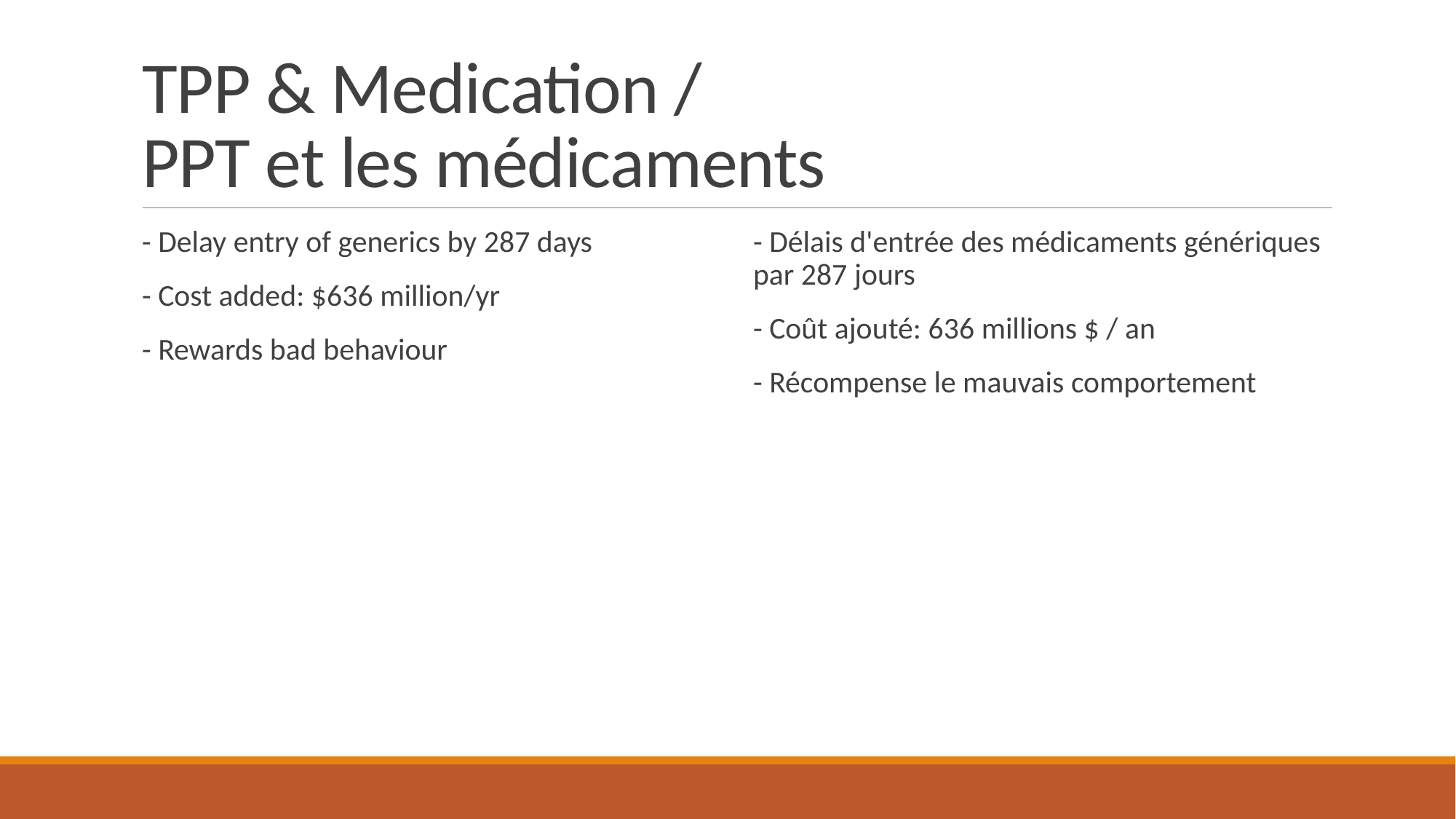

# TPP & Medication / PPT et les médicaments
- Delay entry of generics by 287 days
- Cost added: $636 million/yr
- Rewards bad behaviour
- Délais d'entrée des médicaments génériques par 287 jours
- Coût ajouté: 636 millions $ / an
- Récompense le mauvais comportement